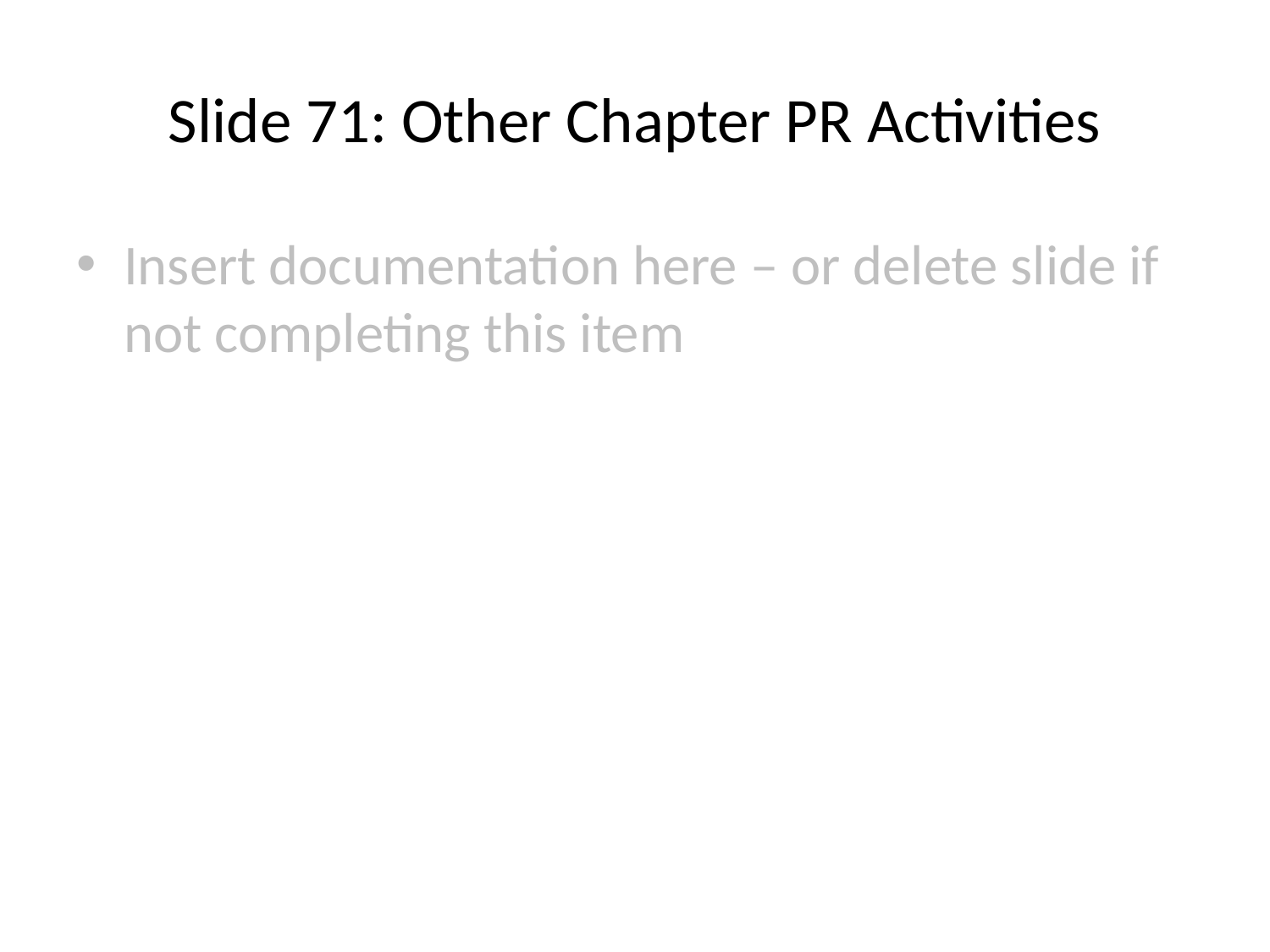

# Slide 71: Other Chapter PR Activities
Insert documentation here – or delete slide if not completing this item